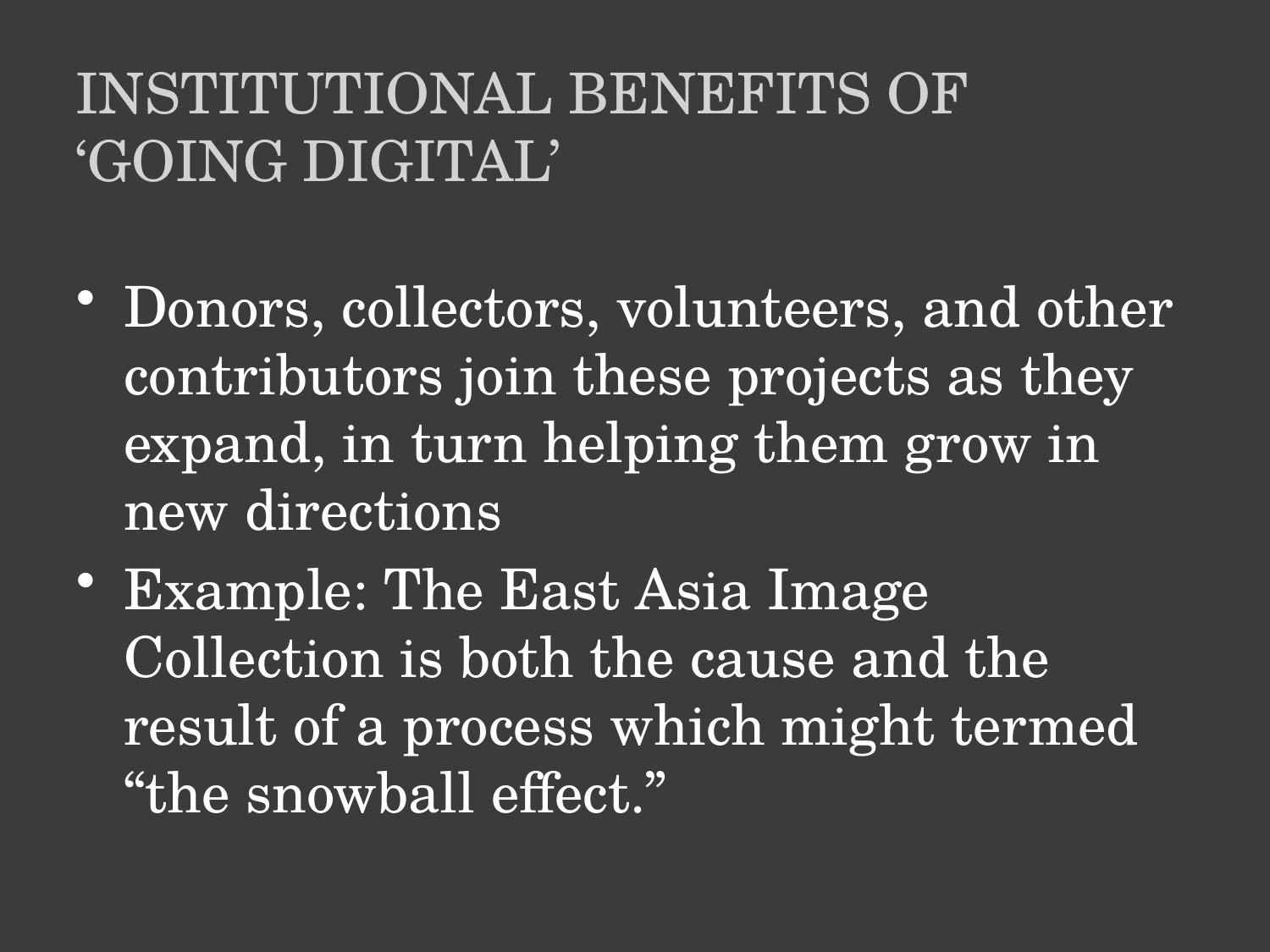

# Institutional benefits of ‘going digital’
Donors, collectors, volunteers, and other contributors join these projects as they expand, in turn helping them grow in new directions
Example: The East Asia Image Collection is both the cause and the result of a process which might termed “the snowball effect.”